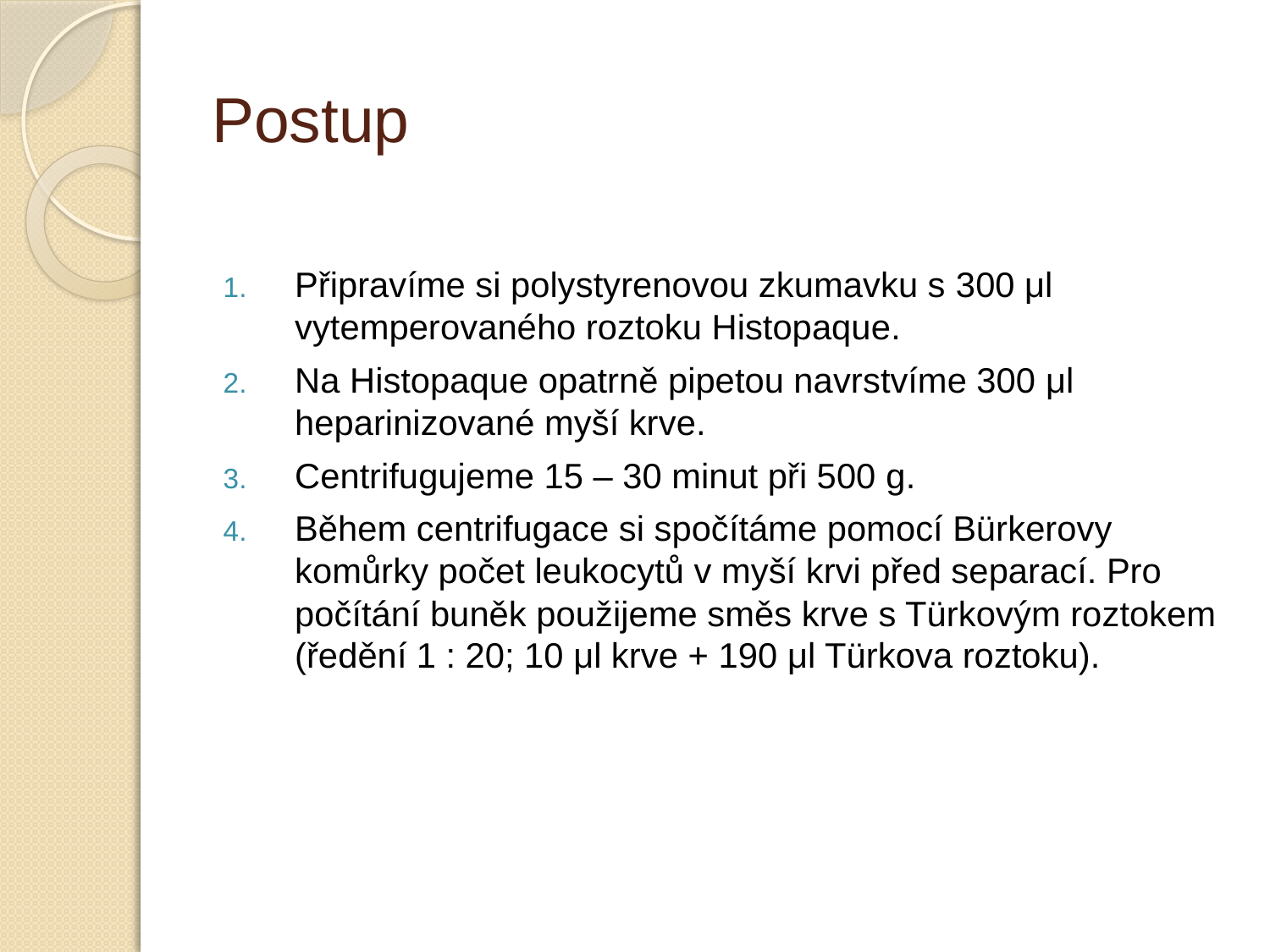

# Postup
Připravíme si polystyrenovou zkumavku s 300 μl vytemperovaného roztoku Histopaque.
Na Histopaque opatrně pipetou navrstvíme 300 μl heparinizované myší krve.
Centrifugujeme 15 – 30 minut při 500 g.
Během centrifugace si spočítáme pomocí Bürkerovy komůrky počet leukocytů v myší krvi před separací. Pro počítání buněk použijeme směs krve s Türkovým roztokem (ředění 1 : 20; 10 μl krve + 190 μl Türkova roztoku).